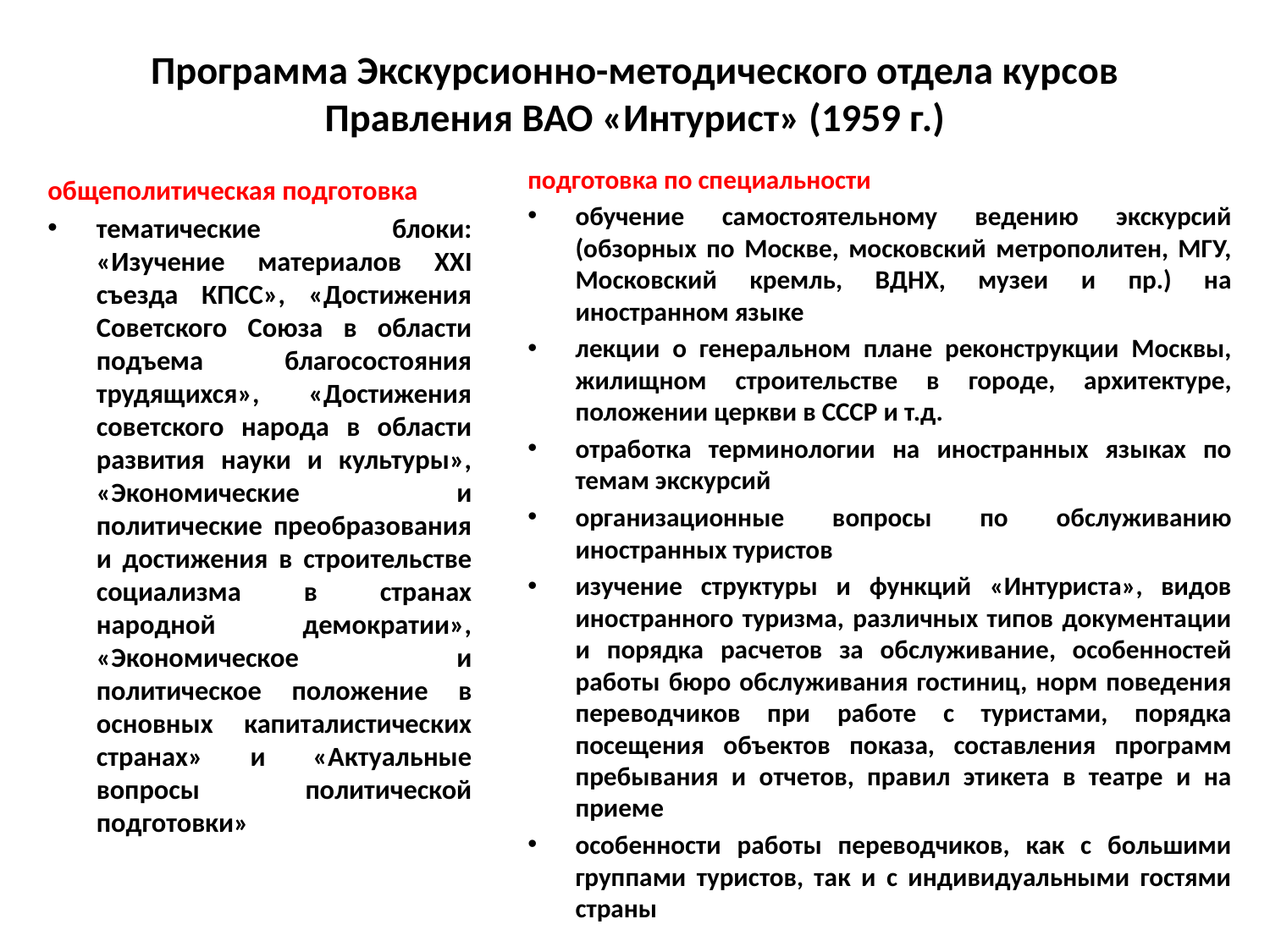

# Программа Экскурсионно-методического отдела курсов Правления ВАО «Интурист» (1959 г.)
подготовка по специальности
обучение самостоятельному ведению экскурсий (обзорных по Москве, московский метрополитен, МГУ, Московский кремль, ВДНХ, музеи и пр.) на иностранном языке
лекции о генеральном плане реконструкции Москвы, жилищном строительстве в городе, архитектуре, положении церкви в СССР и т.д.
отработка терминологии на иностранных языках по темам экскурсий
организационные вопросы по обслуживанию иностранных туристов
изучение структуры и функций «Интуриста», видов иностранного туризма, различных типов документации и порядка расчетов за обслуживание, особенностей работы бюро обслуживания гостиниц, норм поведения переводчиков при работе с туристами, порядка посещения объектов показа, составления программ пребывания и отчетов, правил этикета в театре и на приеме
особенности работы переводчиков, как с большими группами туристов, так и с индивидуальными гостями страны

общеполитическая подготовка
тематические блоки: «Изучение материалов XXI съезда КПСС», «Достижения Советского Союза в области подъема благосостояния трудящихся», «Достижения советского народа в области развития науки и культуры», «Экономические и политические преобразования и достижения в строительстве социализма в странах народной демократии», «Экономическое и политическое положение в основных капиталистических странах» и «Актуальные вопросы политической подготовки»